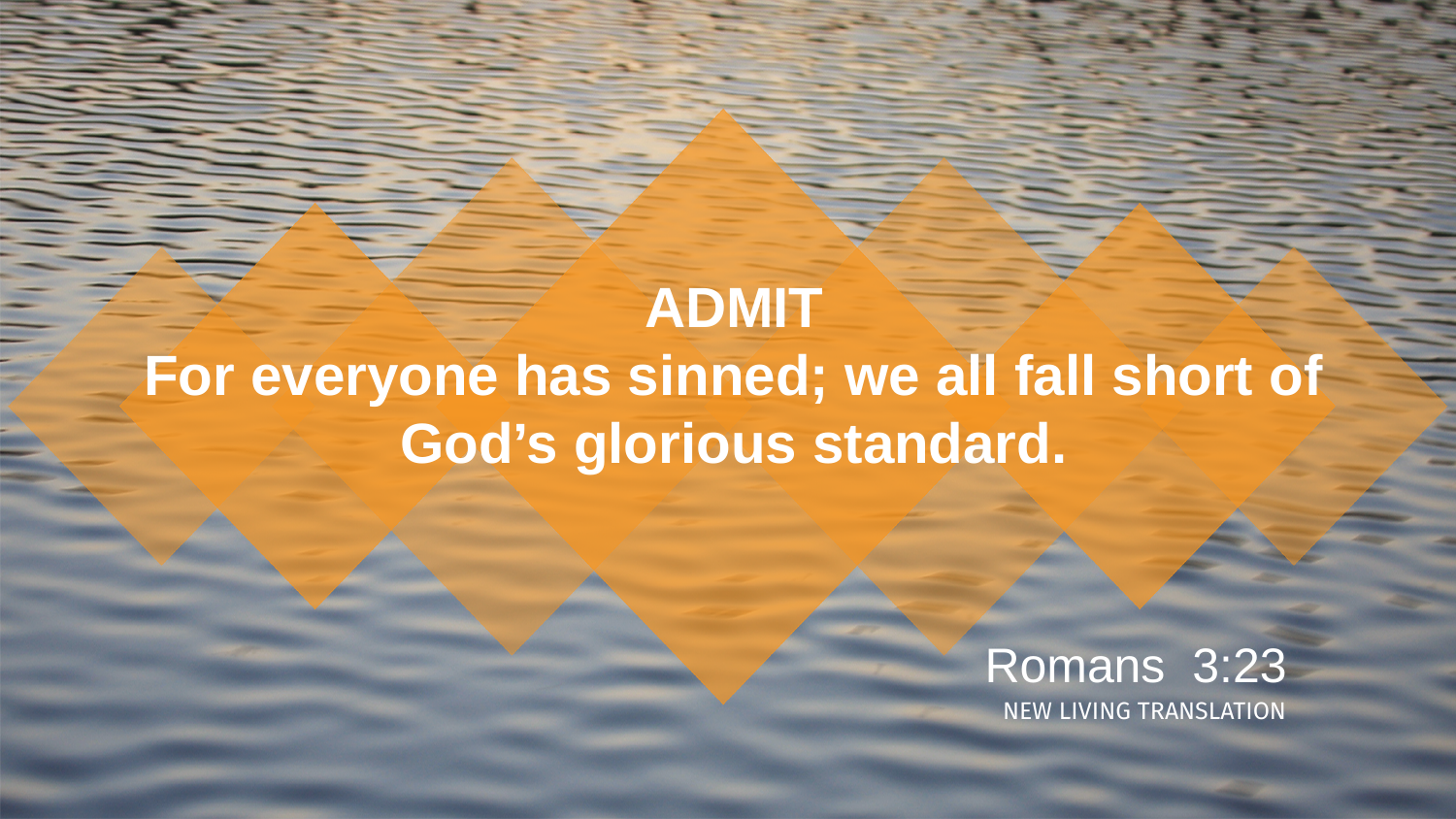

ADMIT
For everyone has sinned; we all fall short of God’s glorious standard.
Romans  3:23
NEW LIVING TRANSLATION